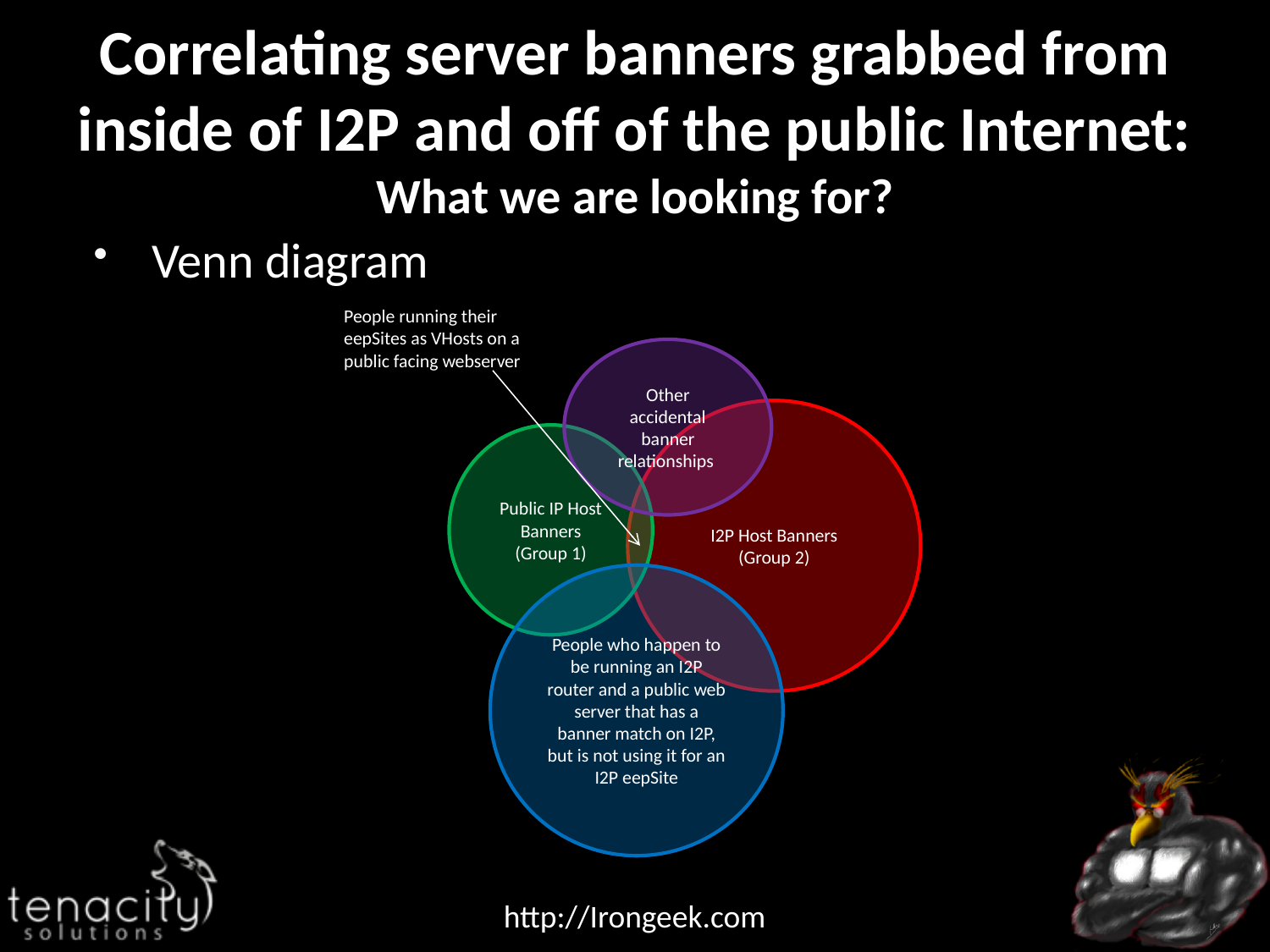

# Correlating server banners grabbed from inside of I2P and off of the public Internet: What we are looking for?
Venn diagram
People running their
eepSites as VHosts on a public facing webserver

Other accidental banner relationships
I2P Host Banners
(Group 2)
Public IP Host Banners
(Group 1)
People who happen to be running an I2P router and a public web server that has a banner match on I2P, but is not using it for an I2P eepSite